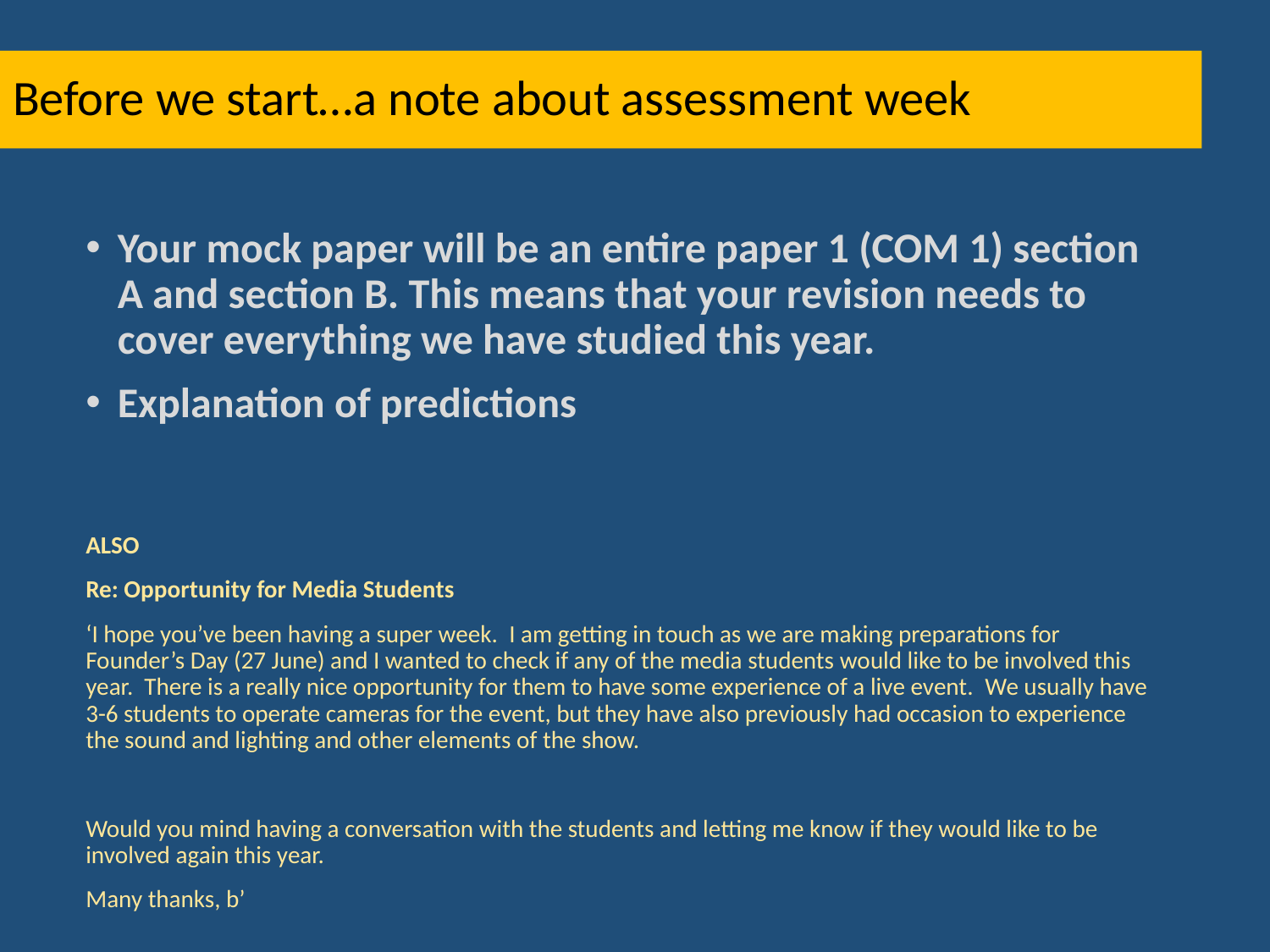

# Before we start…a note about assessment week
Your mock paper will be an entire paper 1 (COM 1) section A and section B. This means that your revision needs to cover everything we have studied this year.
Explanation of predictions

ALSO
Re: Opportunity for Media Students
‘I hope you’ve been having a super week.  I am getting in touch as we are making preparations for Founder’s Day (27 June) and I wanted to check if any of the media students would like to be involved this year.  There is a really nice opportunity for them to have some experience of a live event.  We usually have 3-6 students to operate cameras for the event, but they have also previously had occasion to experience the sound and lighting and other elements of the show.

Would you mind having a conversation with the students and letting me know if they would like to be involved again this year.
Many thanks, b’